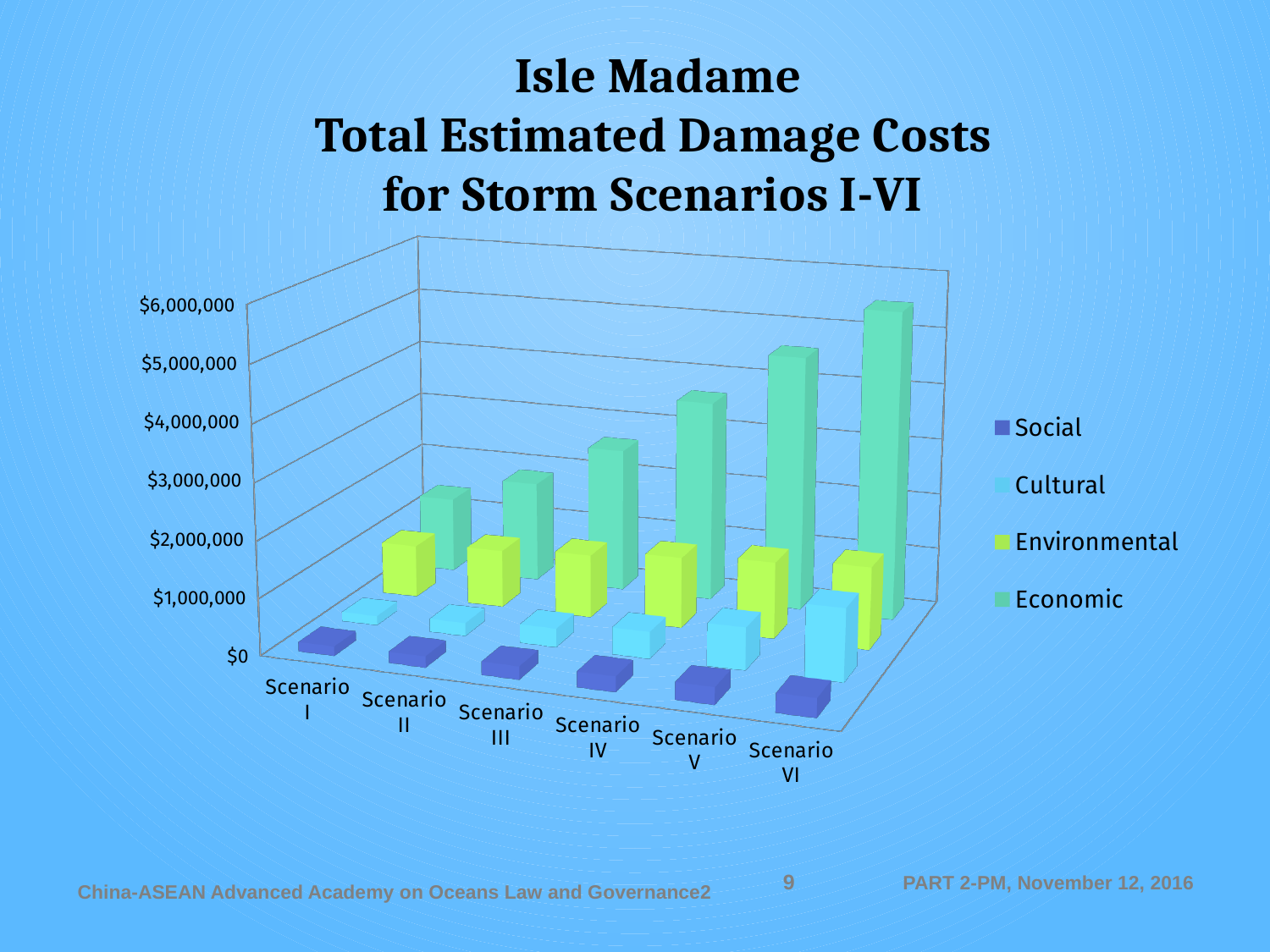

Isle Madame
Total Estimated Damage Costs
for Storm Scenarios I-VI

[unsupported chart]

9
PART 2-PM, November 12, 2016
China-ASEAN Advanced Academy on Oceans Law and Governance2